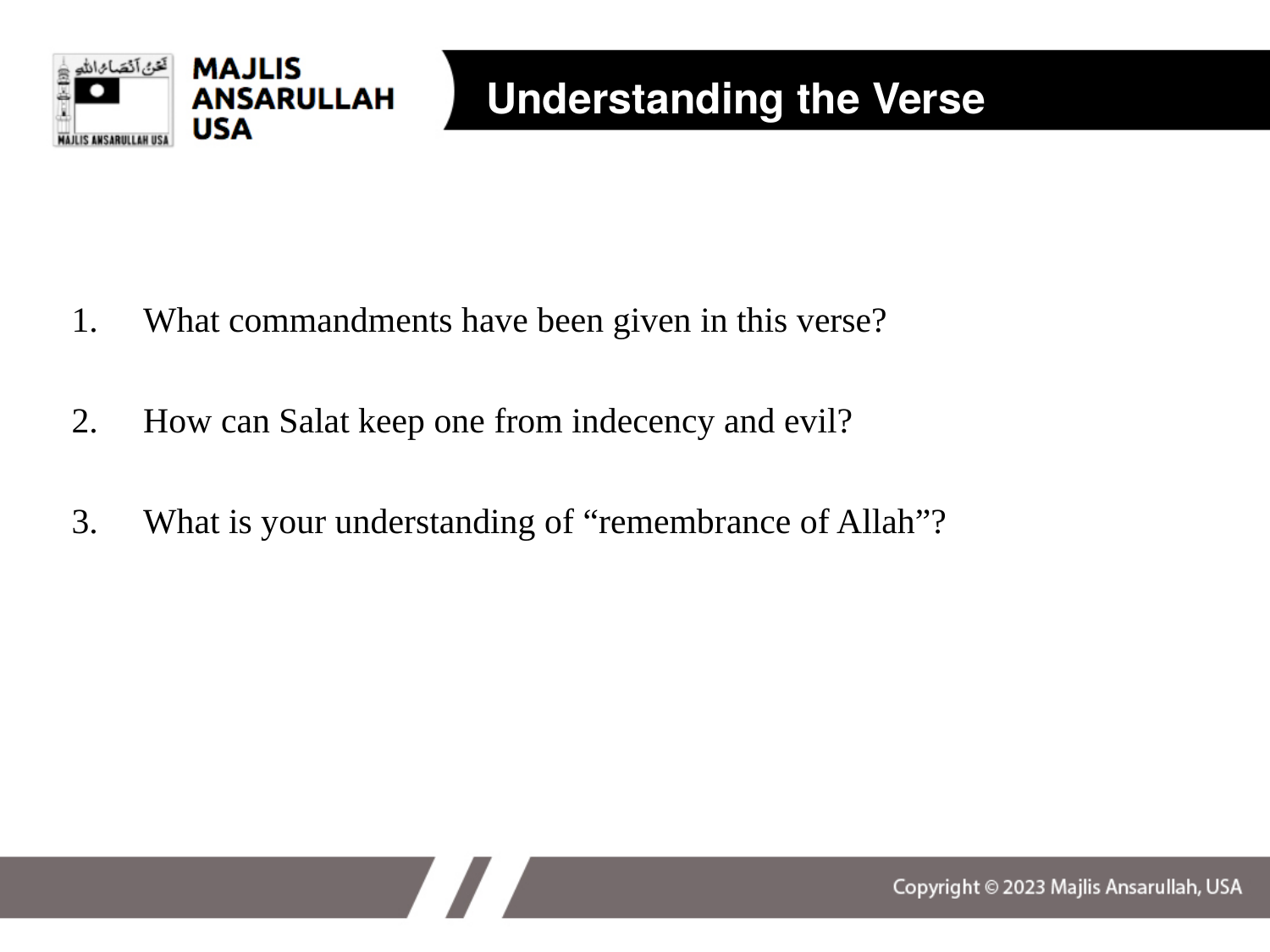

Understanding the Verse
What commandments have been given in this verse?

How can Salat keep one from indecency and evil?

What is your understanding of “remembrance of Allah”?